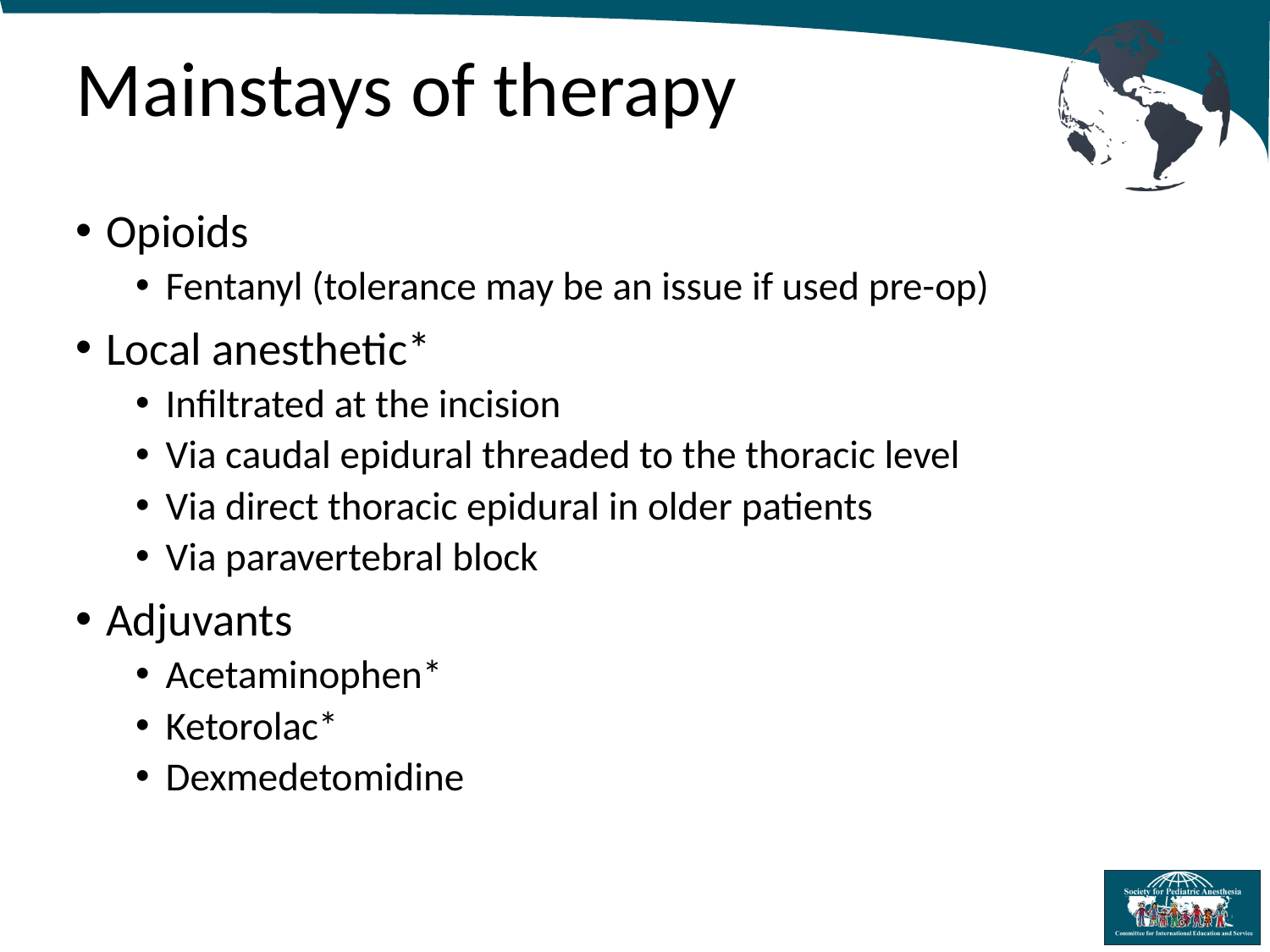

# Mainstays of therapy
Opioids
Fentanyl (tolerance may be an issue if used pre-op)
Local anesthetic*
Infiltrated at the incision
Via caudal epidural threaded to the thoracic level
Via direct thoracic epidural in older patients
Via paravertebral block
Adjuvants
Acetaminophen*
Ketorolac*
Dexmedetomidine